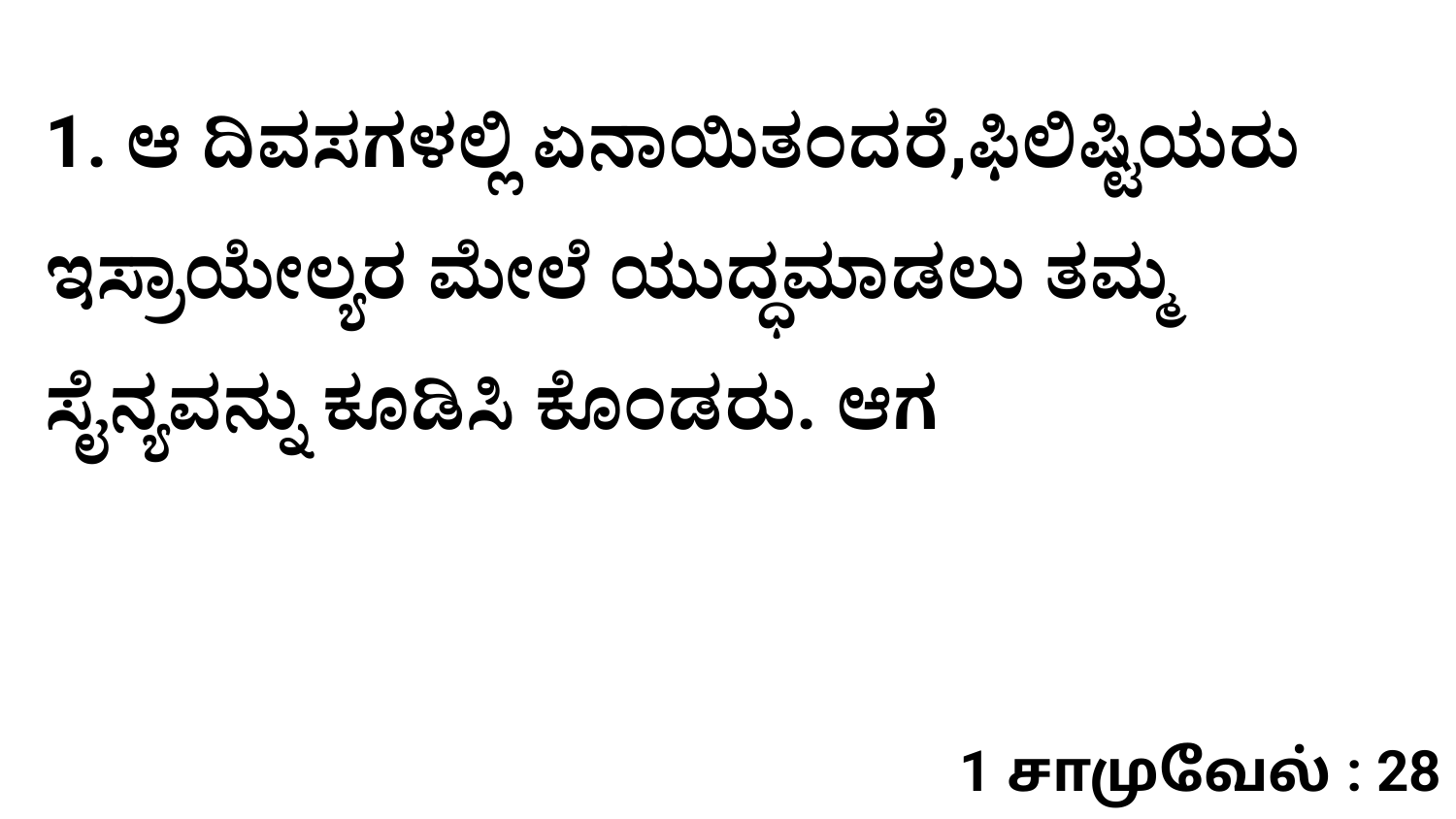

1. ಆ ದಿವಸಗಳಲ್ಲಿ ಏನಾಯಿತಂದರೆ,ಫಿಲಿಷ್ಟಿಯರು ಇಸ್ರಾಯೇಲ್ಯರ ಮೇಲೆ ಯುದ್ಧಮಾಡಲು ತಮ್ಮ ಸೈನ್ಯವನ್ನು ಕೂಡಿಸಿ ಕೊಂಡರು. ಆಗ
1 சாமுவேல் : 28